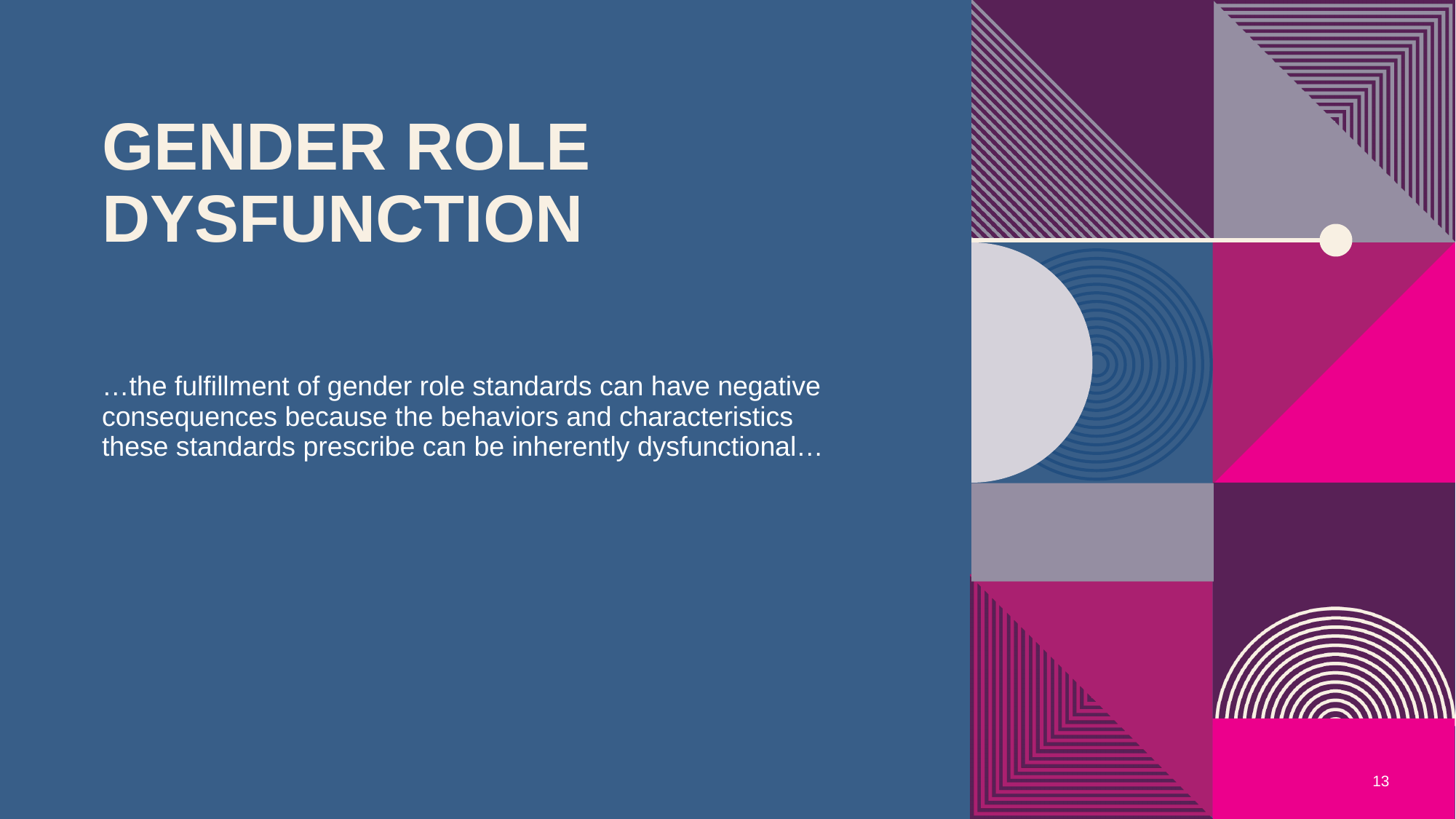

# Gender Role Dysfunction
…the fulfillment of gender role standards can have negative consequences because the behaviors and characteristics these standards prescribe can be inherently dysfunctional…
13